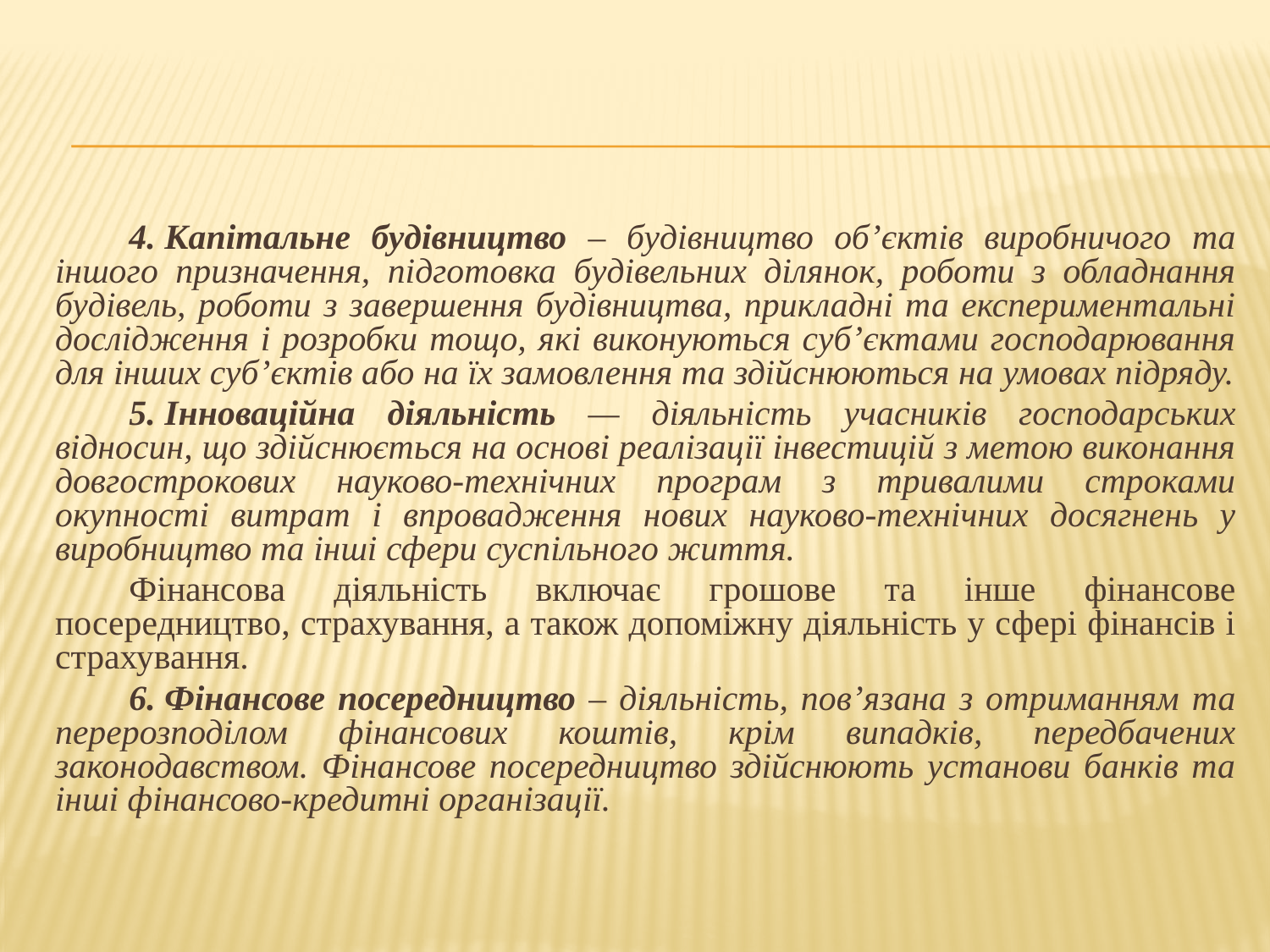

4. Капітальне будівництво – будівництво об’єктів виробничого та іншого призначення, підготовка будівельних ділянок, роботи з обладнання будівель, роботи з завершення будівництва, прикладні та експериментальні дослідження і розробки тощо, які виконуються суб’єктами господарювання для інших суб’єктів або на їх замовлення та здійснюються на умовах підряду.
5. Інноваційна діяльність — діяльність учасників господарських відносин, що здійснюється на основі реалізації інвестицій з метою виконання довгострокових науково-технічних програм з тривалими строками окупності витрат і впровадження нових науково-технічних досягнень у виробництво та інші сфери суспільного життя.
Фінансова діяльність включає грошове та інше фінансове посередництво, страхування, а також допоміжну діяльність у сфері фінансів і страхування.
6. Фінансове посередництво – діяльність, пов’язана з отриманням та перерозподілом фінансових коштів, крім випадків, передбачених законодавством. Фінансове посередництво здійснюють установи банків та інші фінансово-кредитні організації.